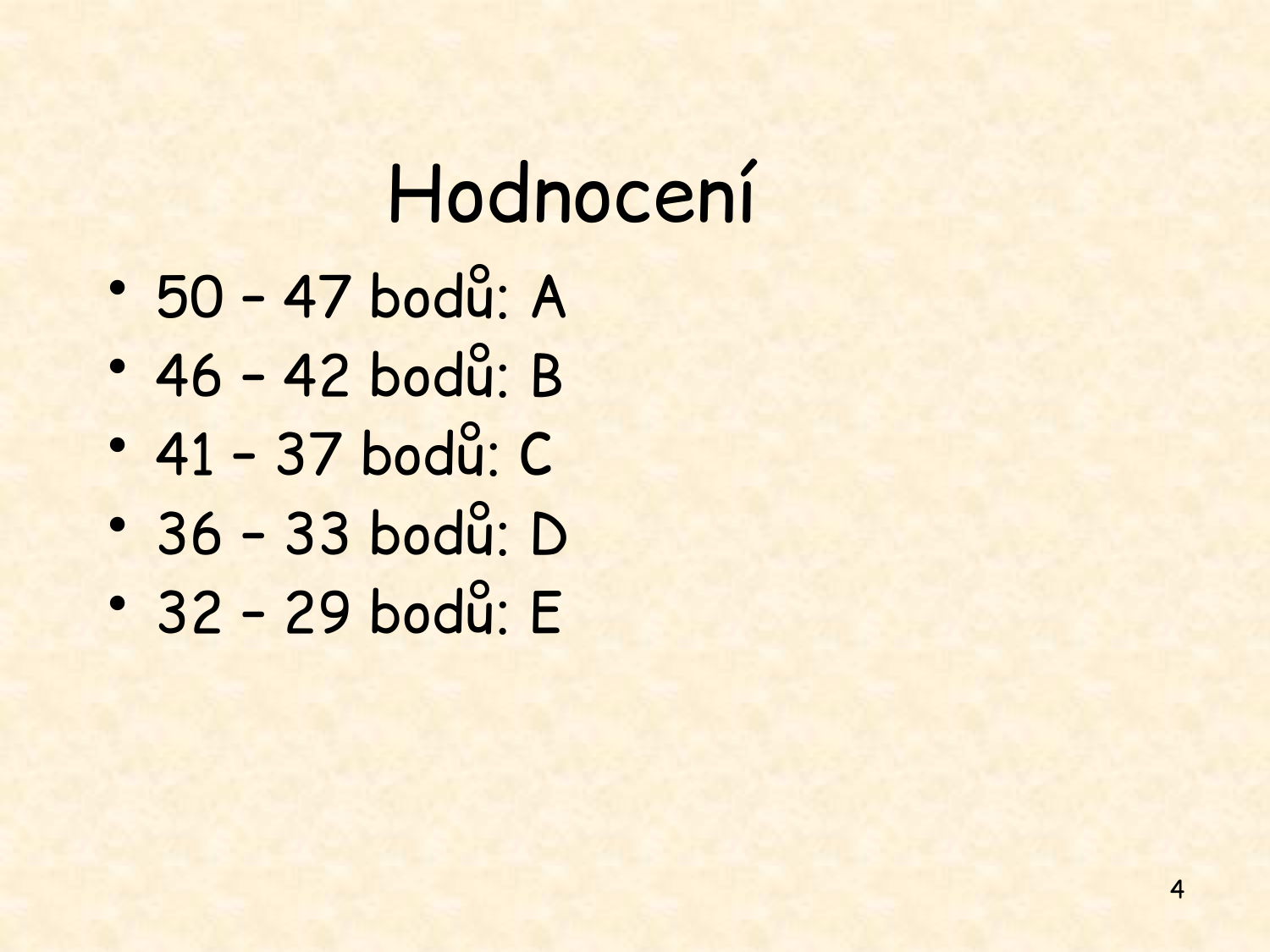

# Hodnocení
50 – 47 bodů: A
46 – 42 bodů: B
41 – 37 bodů: C
36 – 33 bodů: D
32 – 29 bodů: E
4